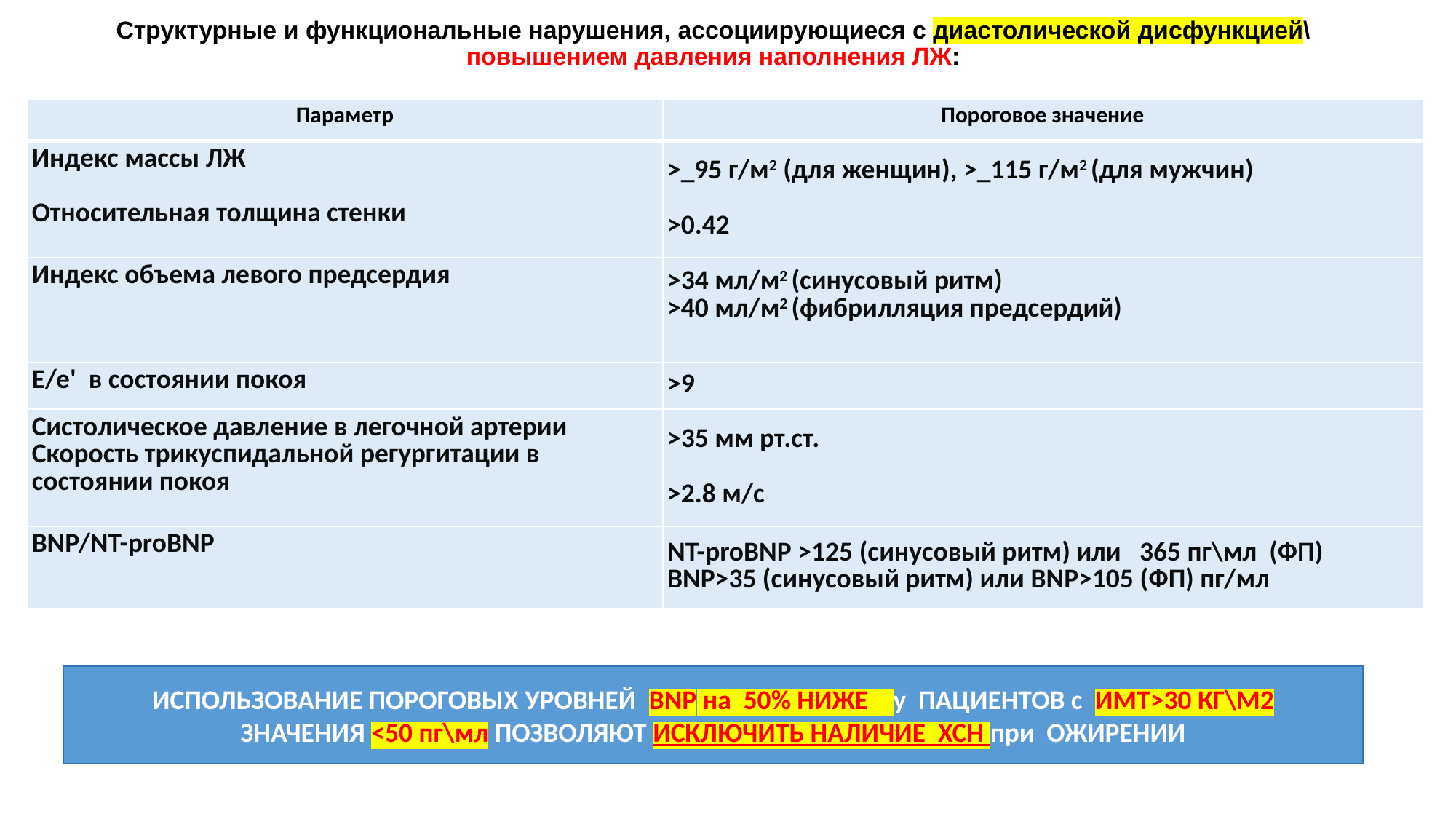

# Структурные и функциональные нарушения, ассоциирующиеся с диастолической дисфункцией\повышением давления наполнения ЛЖ:
| Параметр | Пороговое значение |
| --- | --- |
| Индекс массы ЛЖ Относительная толщина стенки | >\_95 г/м2 (для женщин), >\_115 г/м2 (для мужчин) >0.42 |
| Индекс объема левого предсердия | >34 мл/м2 (синусовый ритм) >40 мл/м2 (фибрилляция предсердий) |
| E/e' в состоянии покоя | >9 |
| Систолическое давление в легочной артерии Скорость трикуспидальной регургитации в состоянии покоя | >35 мм рт.ст. >2.8 м/с |
| BNP/NT-proBNP | NT-proBNP >125 (синусовый ритм) или 365 пг\мл (ФП) BNP>35 (синусовый ритм) или BNP>105 (ФП) пг/мл |
ИСПОЛЬЗОВАНИЕ ПОРОГОВЫХ УРОВНЕЙ  BNP на  50% НИЖЕ    у  ПАЦИЕНТОВ с  ИМТ>30 КГ\М2
ЗНАЧЕНИЯ <50 пг\мл ПОЗВОЛЯЮТ ИСКЛЮЧИТЬ НАЛИЧИЕ  ХСН при  ОЖИРЕНИИ